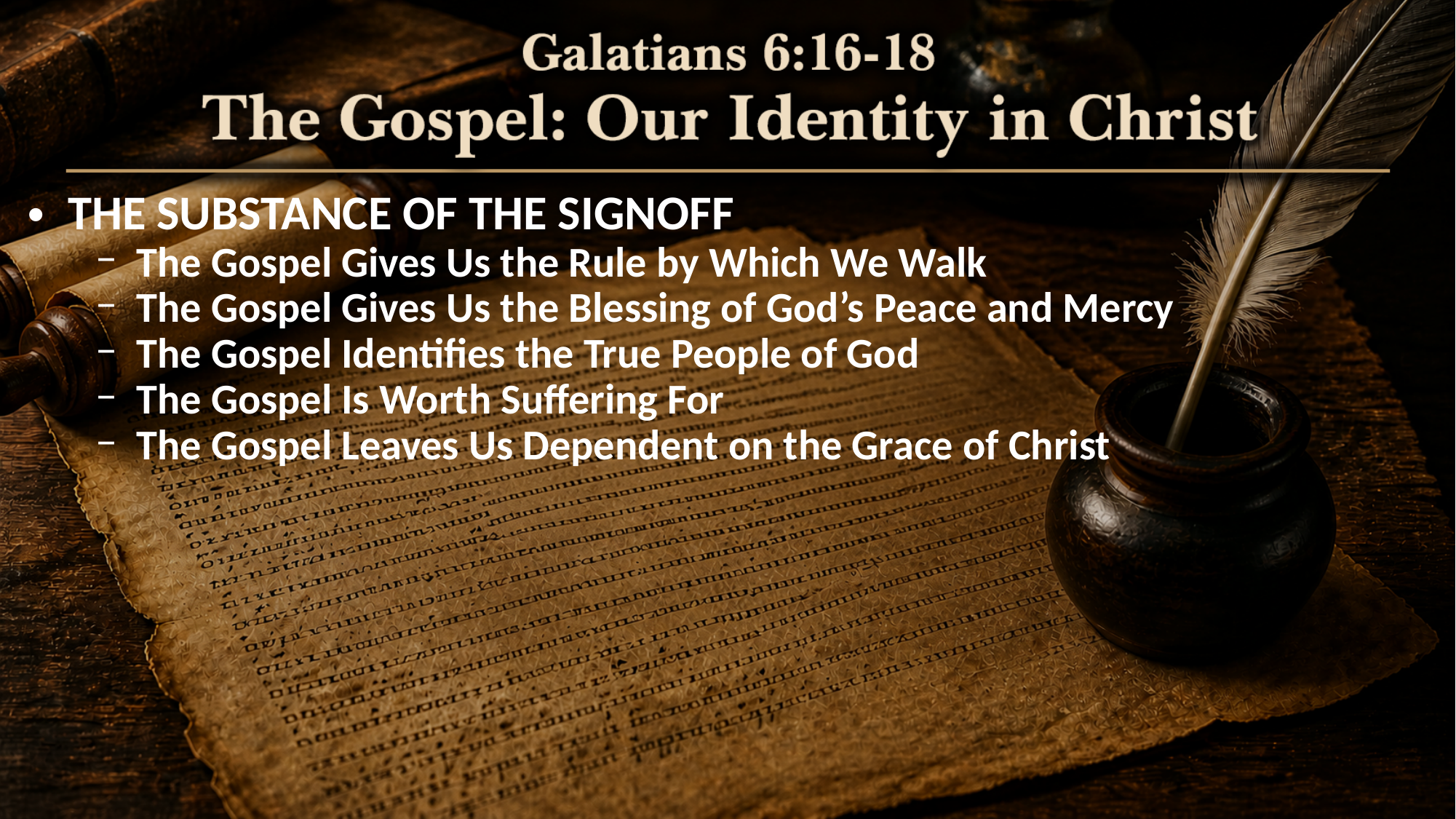

THE SUBSTANCE OF THE SIGNOFF
The Gospel Gives Us the Rule by Which We Walk
The Gospel Gives Us the Blessing of God’s Peace and Mercy
The Gospel Identifies the True People of God
The Gospel Is Worth Suffering For
The Gospel Leaves Us Dependent on the Grace of Christ